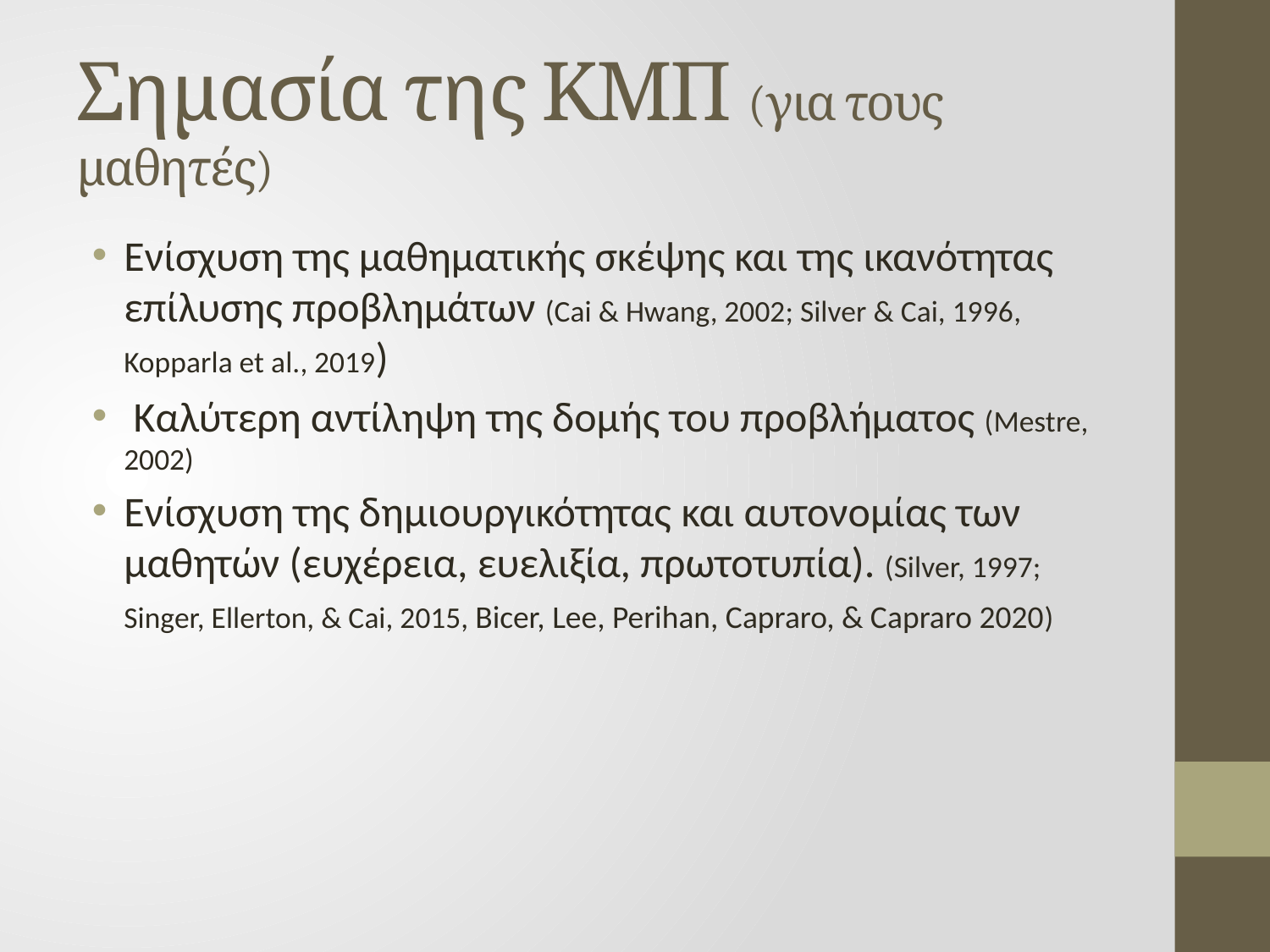

# Σημασία της ΚΜΠ (για τους μαθητές)
Ενίσχυση της μαθηματικής σκέψης και της ικανότητας επίλυσης προβλημάτων (Cai & Hwang, 2002; Silver & Cai, 1996, Kopparla et al., 2019)
 Kαλύτερη αντίληψη της δομής του προβλήματος (Mestre, 2002)
Ενίσχυση της δημιουργικότητας και αυτονομίας των μαθητών (ευχέρεια, ευελιξία, πρωτοτυπία). (Silver, 1997; Singer, Ellerton, & Cai, 2015, Bicer, Lee, Perihan, Capraro, & Capraro 2020)